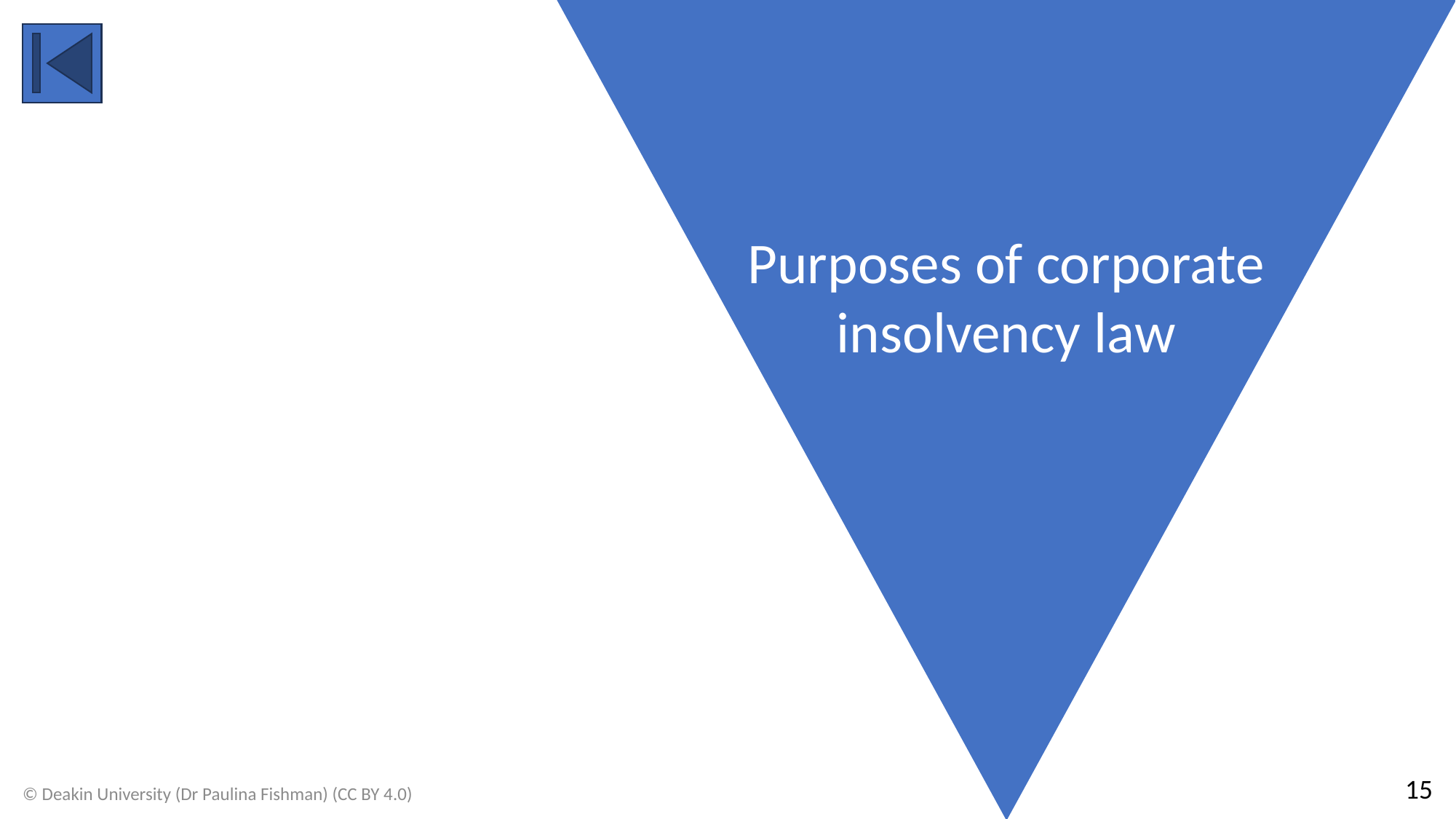

Purposes of corporate insolvency law
15
© Deakin University (Dr Paulina Fishman) (CC BY 4.0)